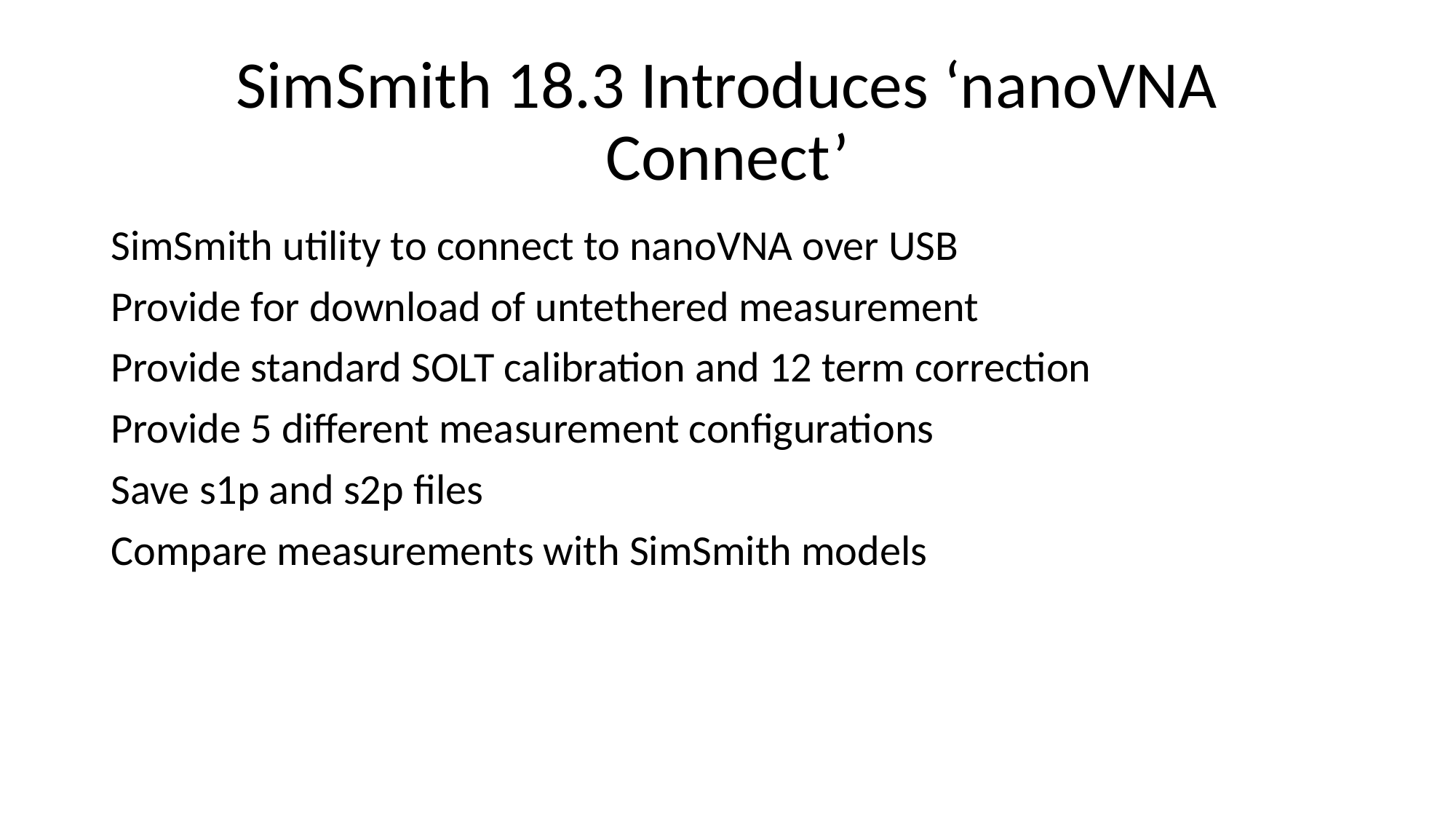

# SimSmith 18.3 Introduces ‘nanoVNA Connect’
SimSmith utility to connect to nanoVNA over USB
Provide for download of untethered measurement
Provide standard SOLT calibration and 12 term correction
Provide 5 different measurement configurations
Save s1p and s2p files
Compare measurements with SimSmith models